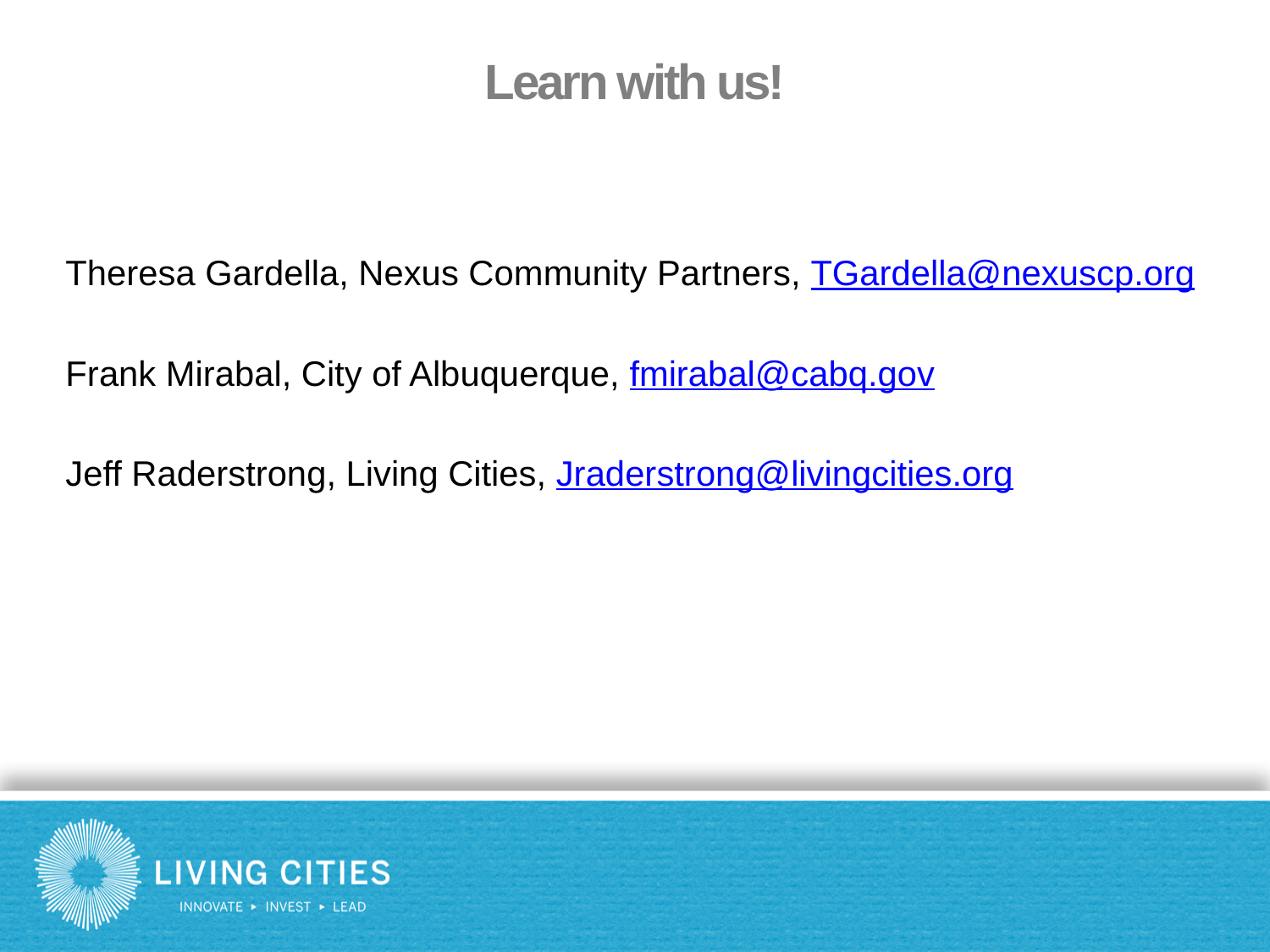

Learn with us!
Theresa Gardella, Nexus Community Partners, TGardella@nexuscp.org
Frank Mirabal, City of Albuquerque, fmirabal@cabq.gov
Jeff Raderstrong, Living Cities, Jraderstrong@livingcities.org